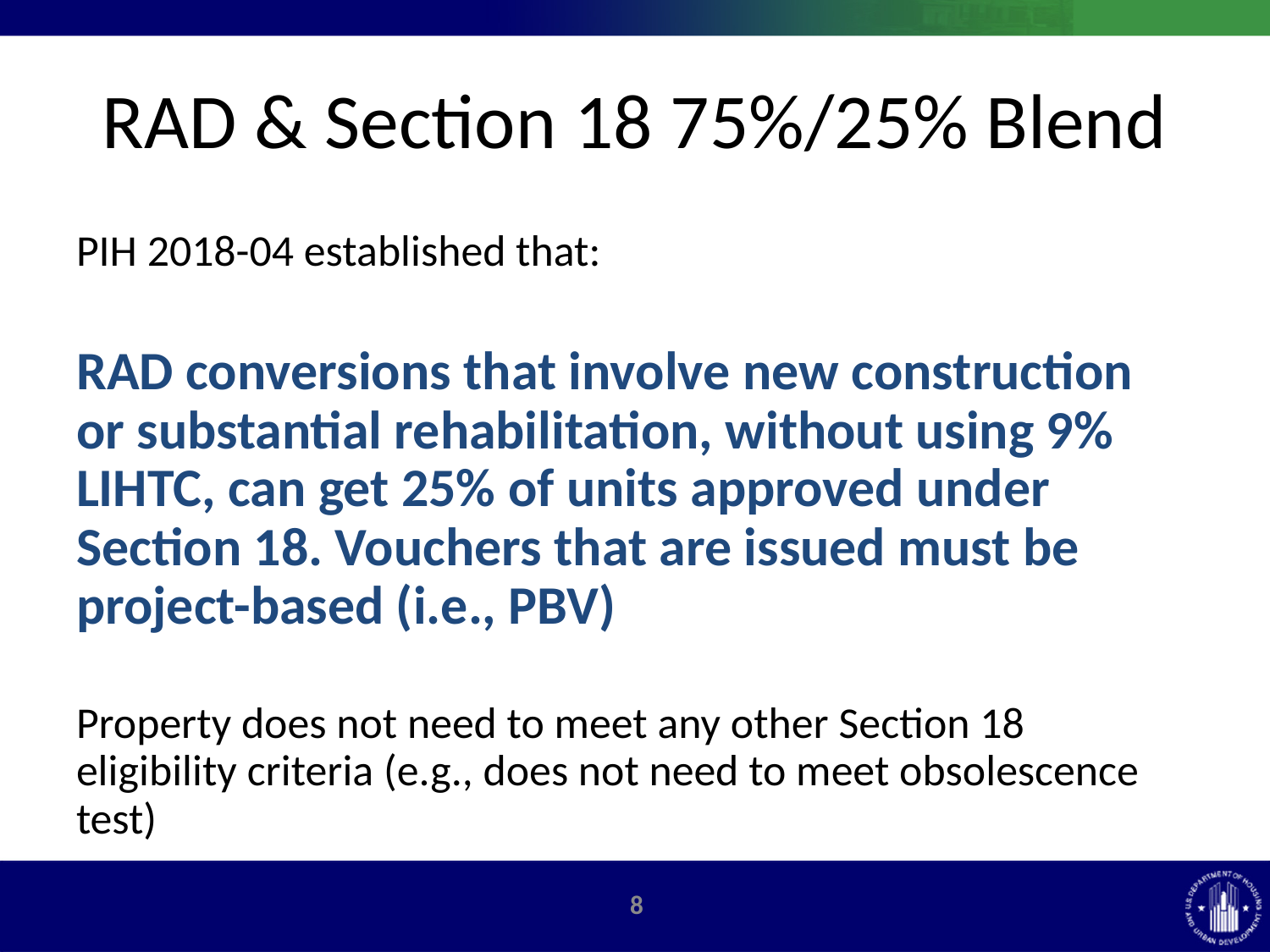

# RAD & Section 18 75%/25% Blend
PIH 2018-04 established that:

RAD conversions that involve new construction or substantial rehabilitation, without using 9% LIHTC, can get 25% of units approved under Section 18. Vouchers that are issued must be project-based (i.e., PBV)

Property does not need to meet any other Section 18 eligibility criteria (e.g., does not need to meet obsolescence test)
8